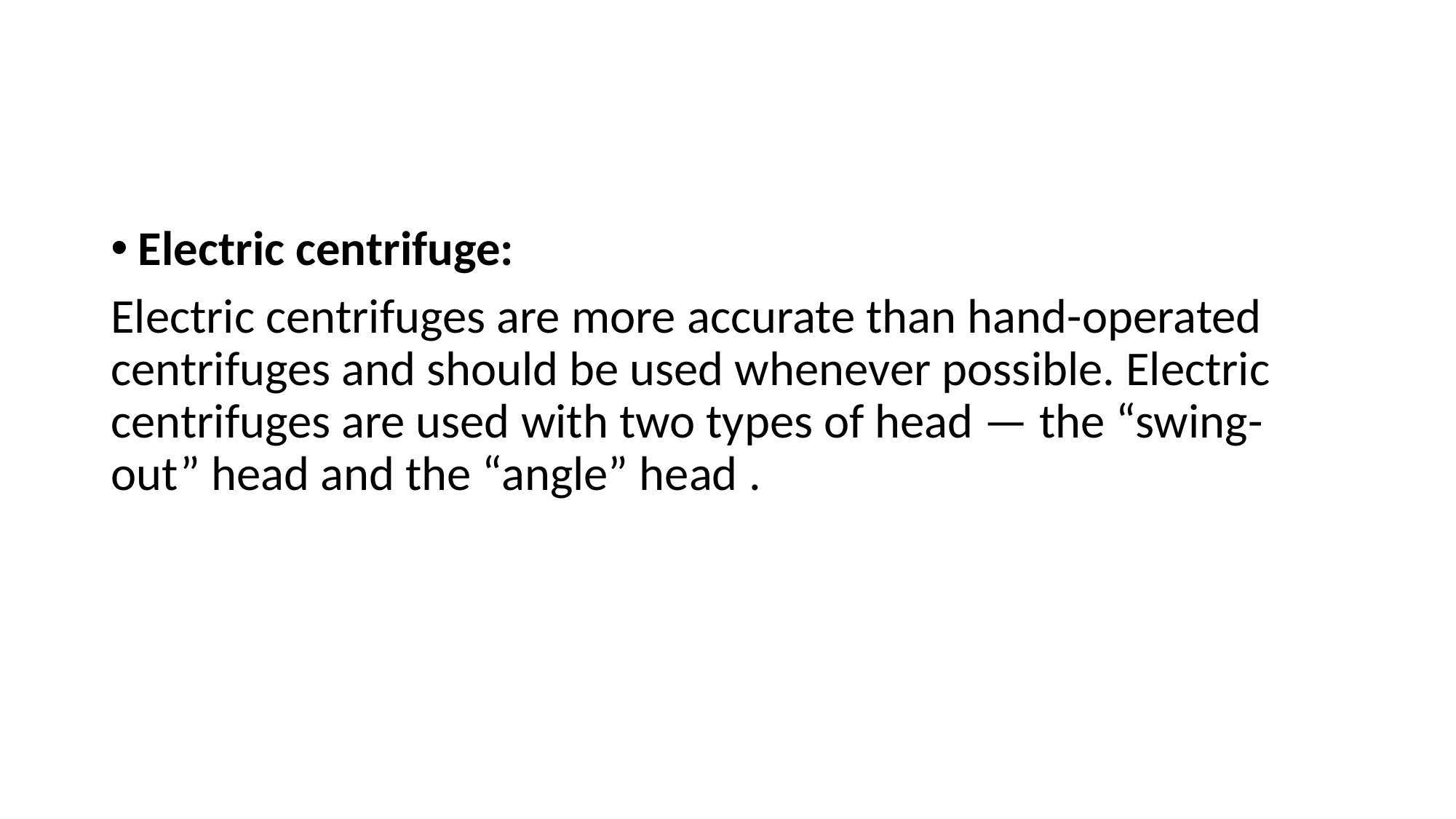

#
Electric centrifuge:
Electric centrifuges are more accurate than hand-operated centrifuges and should be used whenever possible. Electric centrifuges are used with two types of head — the “swing-out” head and the “angle” head .